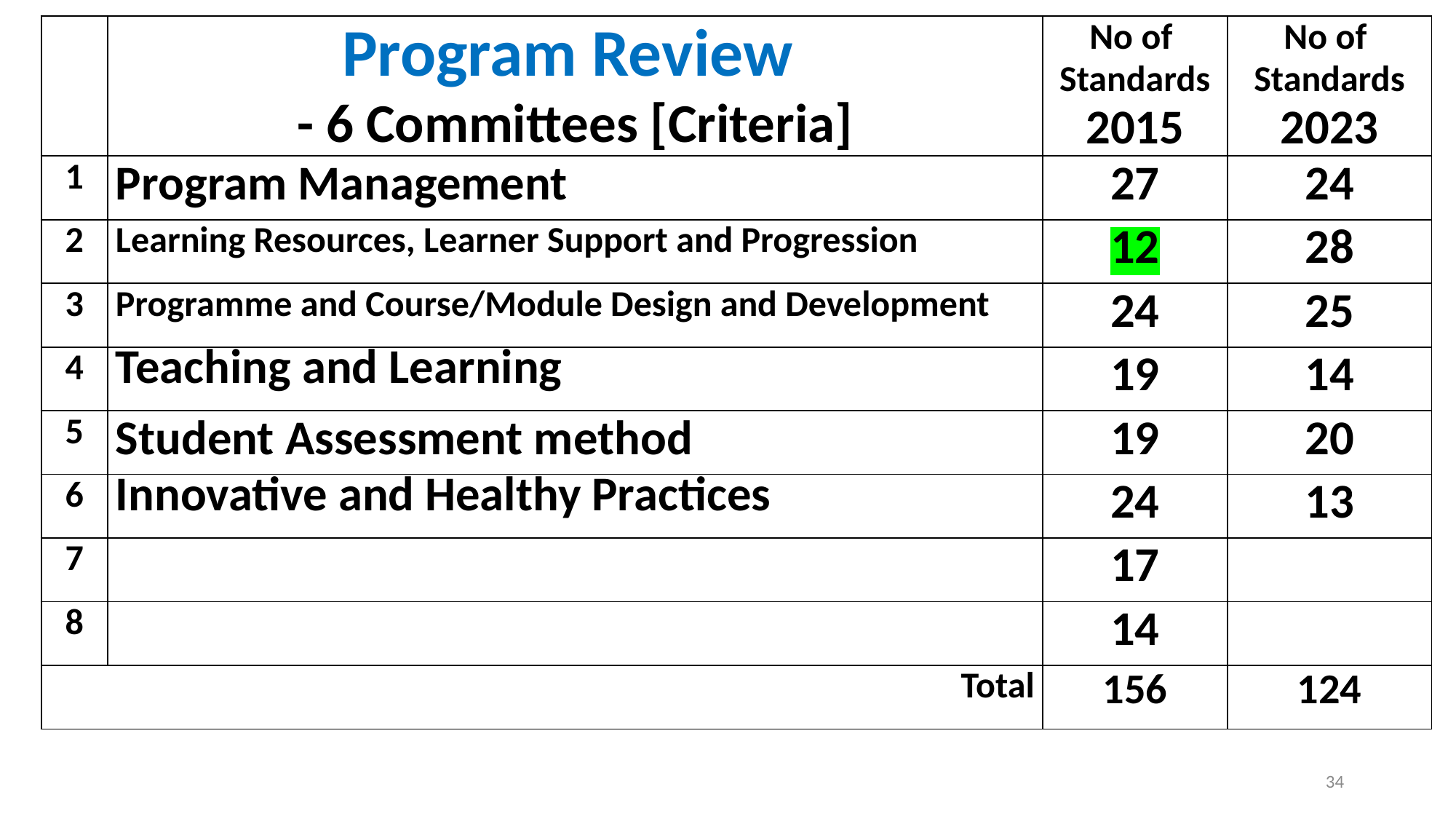

|  | Program Review - 6 Committees [Criteria] | No of Standards 2015 | No of Standards 2023 |
| --- | --- | --- | --- |
| 1 | Program Management | 27 | 24 |
| 2 | Learning Resources, Learner Support and Progression | 12 | 28 |
| 3 | Programme and Course/Module Design and Development | 24 | 25 |
| 4 | Teaching and Learning | 19 | 14 |
| 5 | Student Assessment method | 19 | 20 |
| 6 | Innovative and Healthy Practices | 24 | 13 |
| 7 |  | 17 |  |
| 8 |  | 14 |  |
| Total |  | 156 | 124 |
34